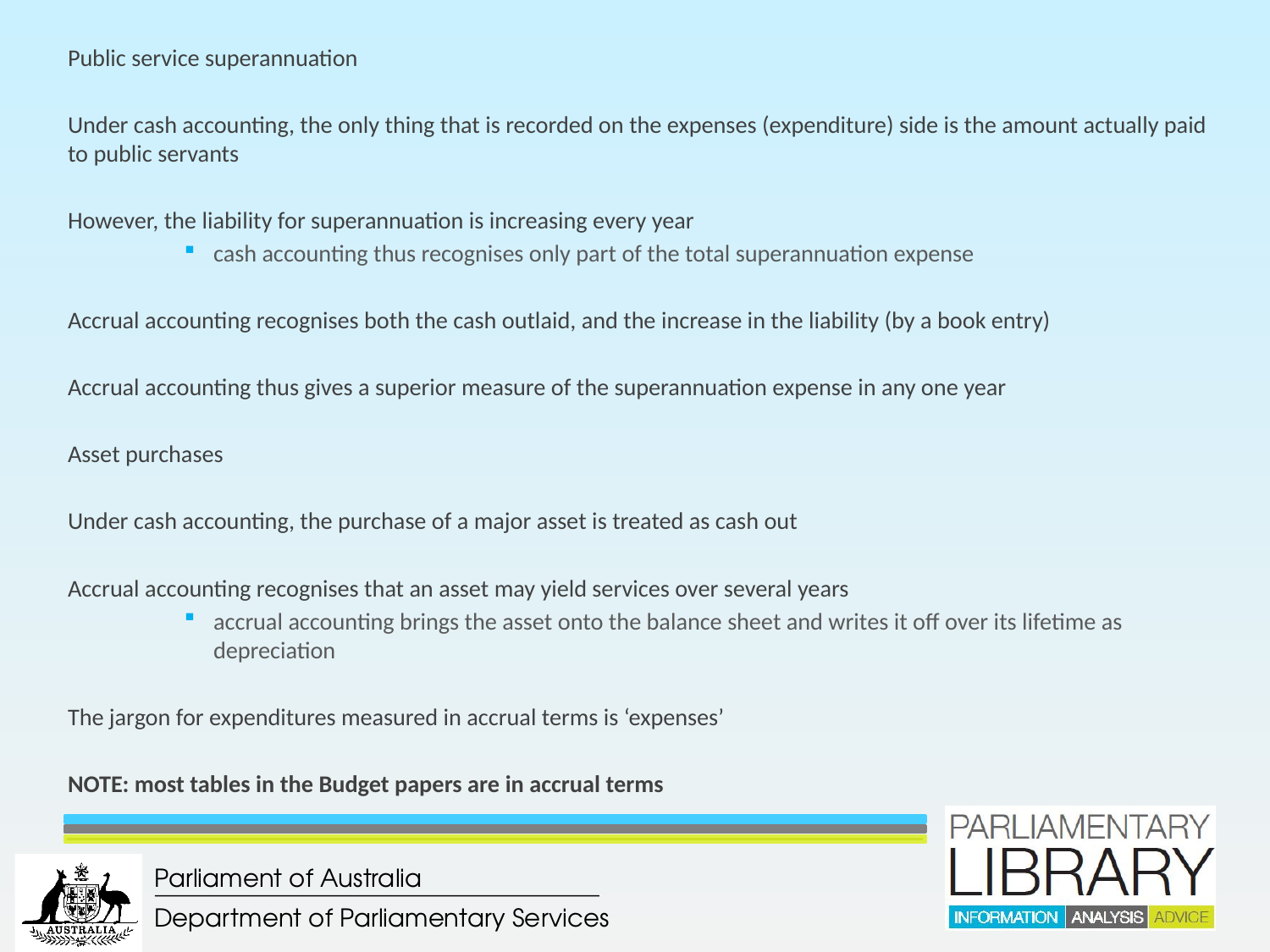

Public service superannuation

Under cash accounting, the only thing that is recorded on the expenses (expenditure) side is the amount actually paid to public servants

However, the liability for superannuation is increasing every year
cash accounting thus recognises only part of the total superannuation expense

Accrual accounting recognises both the cash outlaid, and the increase in the liability (by a book entry)

Accrual accounting thus gives a superior measure of the superannuation expense in any one year

Asset purchases

Under cash accounting, the purchase of a major asset is treated as cash out

Accrual accounting recognises that an asset may yield services over several years
accrual accounting brings the asset onto the balance sheet and writes it off over its lifetime as  depreciation

The jargon for expenditures measured in accrual terms is ‘expenses’

NOTE: most tables in the Budget papers are in accrual terms